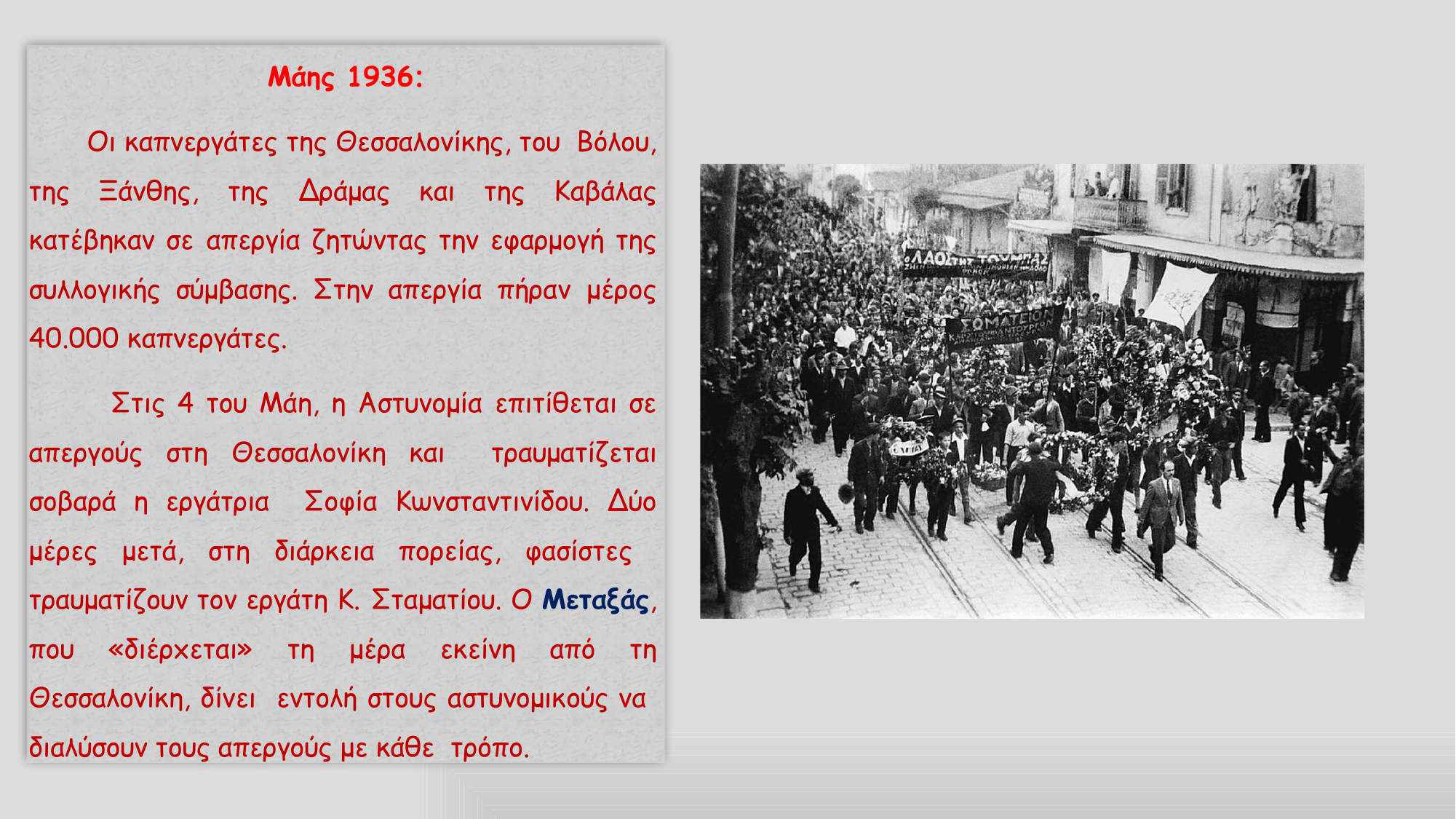

Μάης 1936:
       Οι καπνεργάτες της Θεσσαλονίκης, του  Βόλου, της Ξάνθης, της Δράμας και της Καβάλας κατέβηκαν σε απεργία ζητώντας την εφαρμογή της συλλογικής σύμβασης. Στην απεργία πήραν μέρος 40.000 καπνεργάτες.
       Στις 4 του Μάη, η Αστυνομία επιτίθεται σε απεργούς στη Θεσσαλονίκη και  τραυματίζεται σοβαρά η εργάτρια  Σοφία Κωνσταντινίδου. Δύο μέρες μετά, στη διάρκεια πορείας, φασίστες  τραυματίζουν τον εργάτη Κ. Σταματίου. Ο Μεταξάς, που «διέρχεται» τη μέρα εκείνη από τη Θεσσαλονίκη, δίνει  εντολή στους αστυνομικούς να  διαλύσουν τους απεργούς με κάθε  τρόπο.